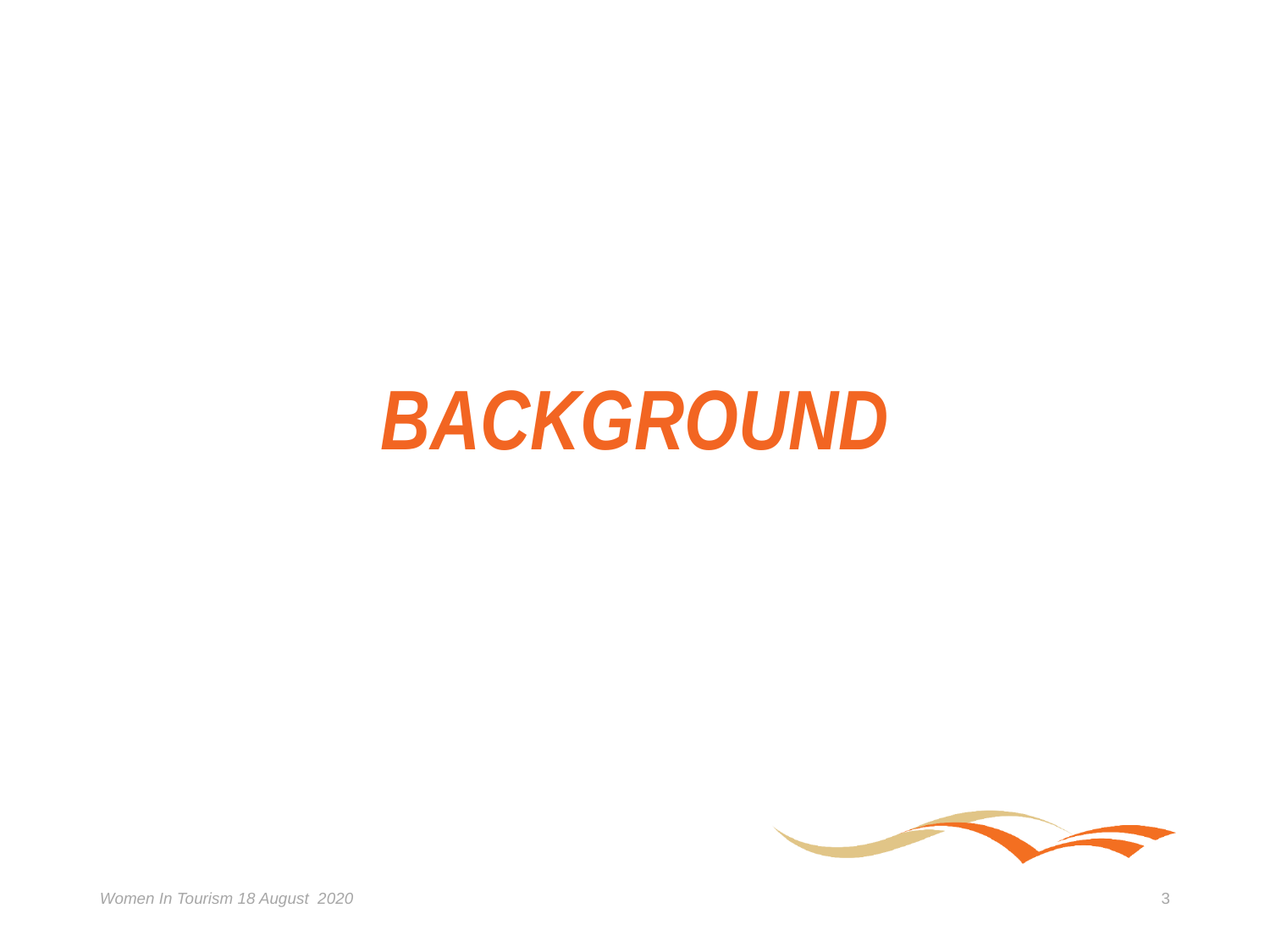

#

BACKGROUND
Women In Tourism 18 August  2020
3